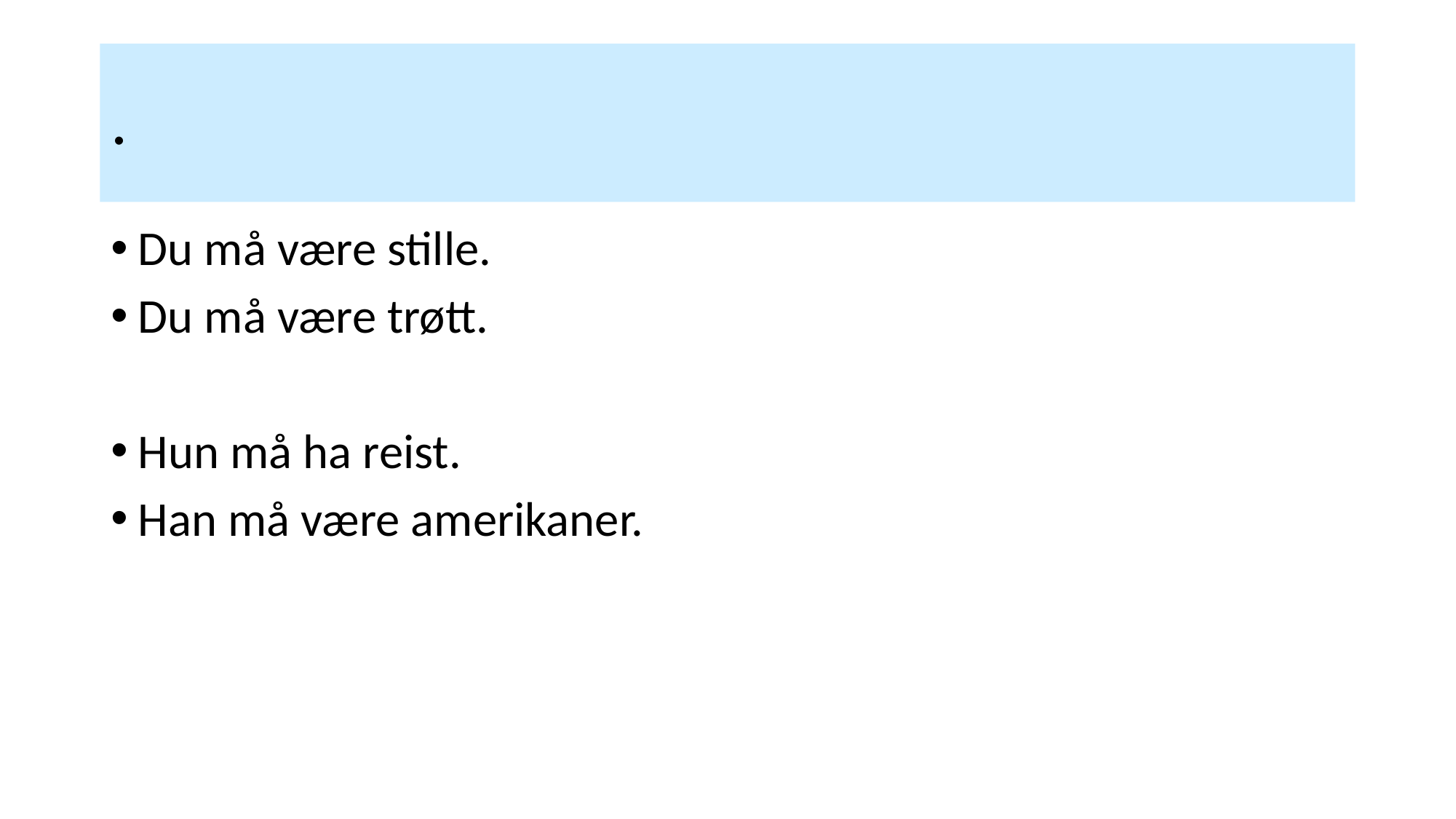

# .
Du må være stille.
Du må være trøtt.

Hun må ha reist.
Han må være amerikaner.